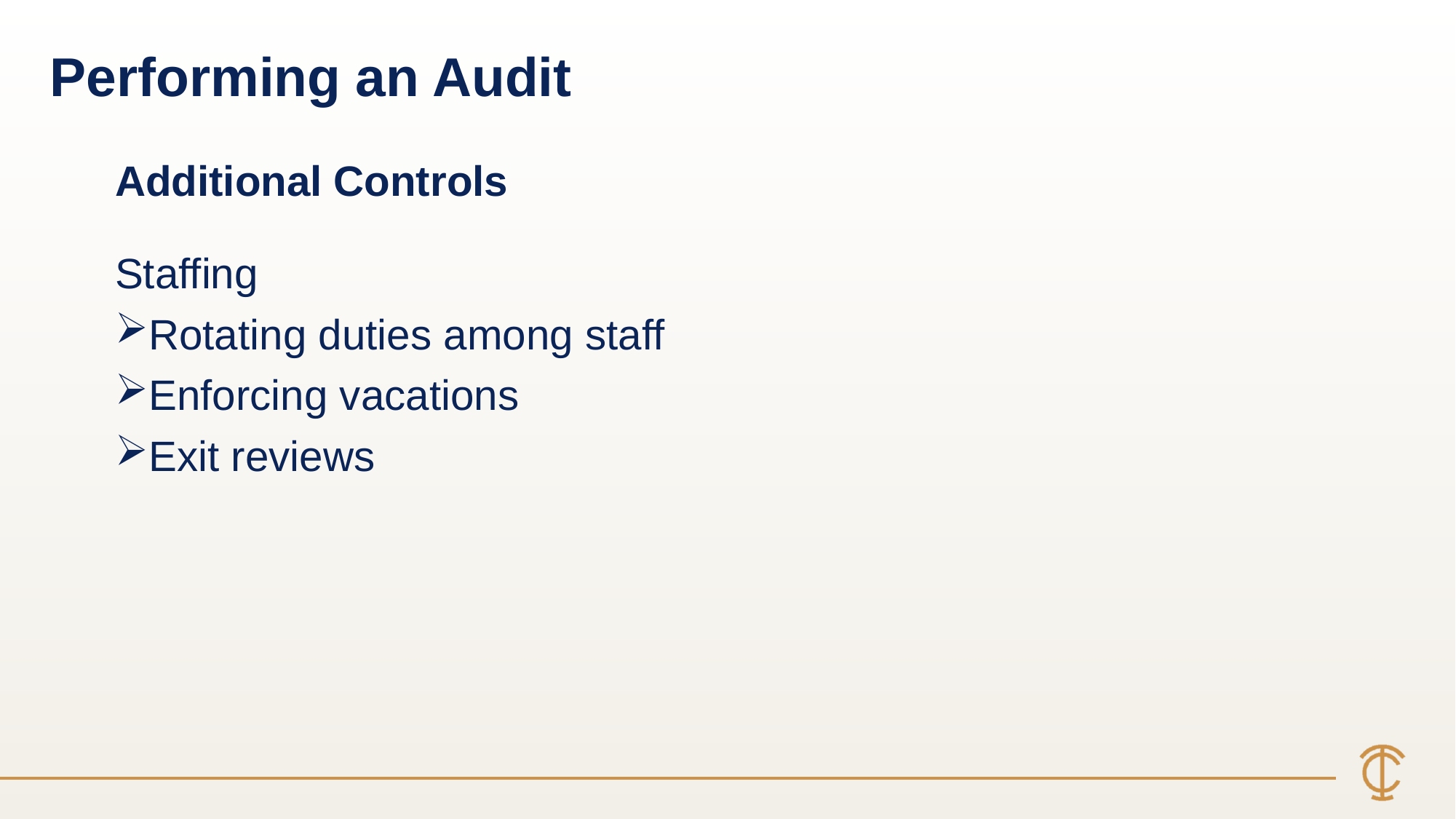

Performing an Audit
Additional Controls

Staffing
Rotating duties among staff
Enforcing vacations
Exit reviews